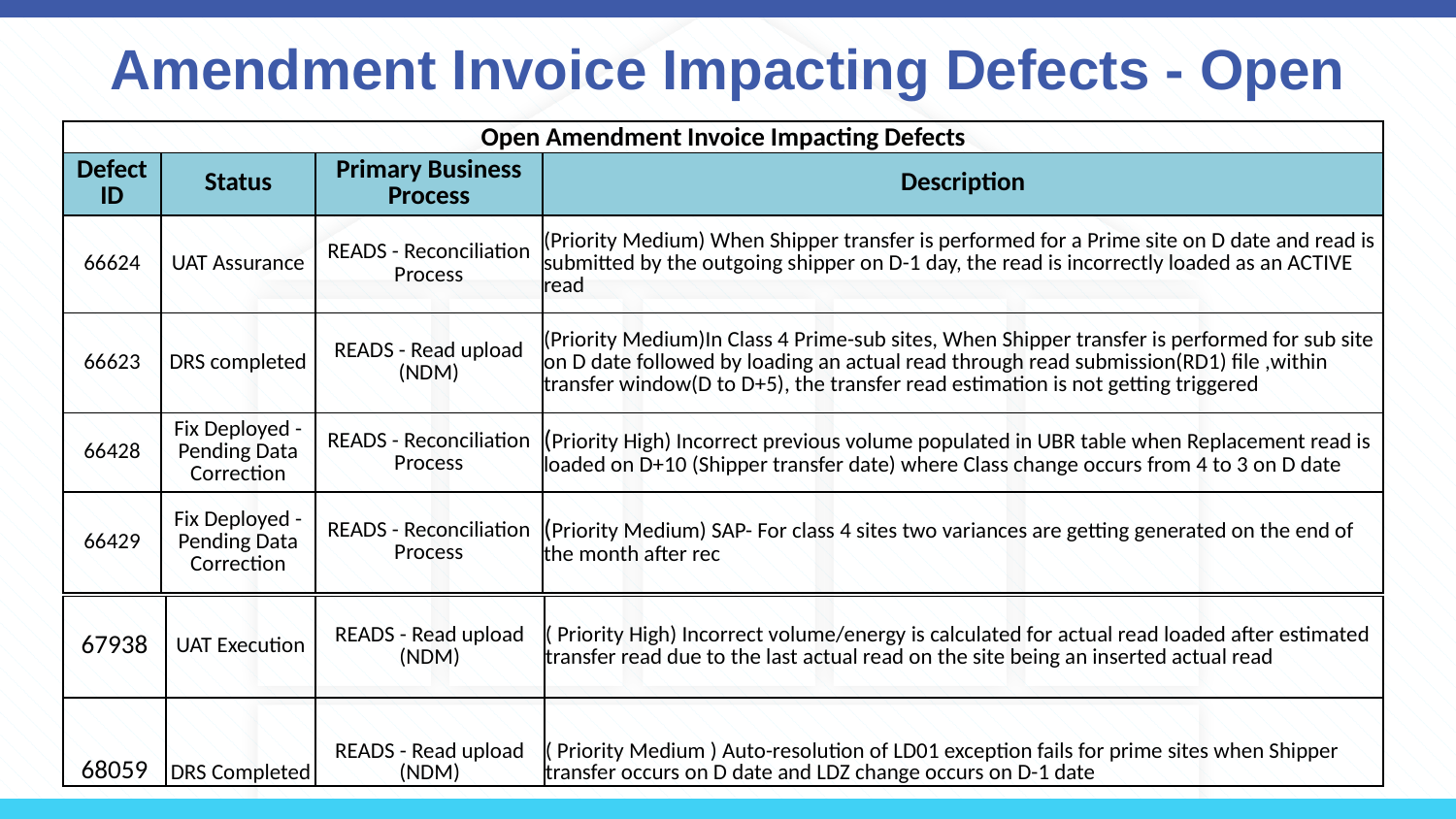

# Amendment Invoice Impacting Defects - Open
| Open Amendment Invoice Impacting Defects |  |  |  |
| --- | --- | --- | --- |
| Defect ID | Status | Primary Business Process | Description |
| 66624 | UAT Assurance | READS - Reconciliation Process | (Priority Medium) When Shipper transfer is performed for a Prime site on D date and read is submitted by the outgoing shipper on D-1 day, the read is incorrectly loaded as an ACTIVE read |
| 66623 | DRS completed | READS - Read upload (NDM) | (Priority Medium)In Class 4 Prime-sub sites, When Shipper transfer is performed for sub site on D date followed by loading an actual read through read submission(RD1) file ,within transfer window(D to D+5), the transfer read estimation is not getting triggered |
| 66428 | Fix Deployed - Pending Data Correction | READS - Reconciliation Process | (Priority High) Incorrect previous volume populated in UBR table when Replacement read is loaded on D+10 (Shipper transfer date) where Class change occurs from 4 to 3 on D date |
| 66429 | Fix Deployed - Pending Data Correction | READS - Reconciliation Process | (Priority Medium) SAP- For class 4 sites two variances are getting generated on the end of the month after rec |
| 67938 | UAT Execution | READS - Read upload (NDM) | ( Priority High) Incorrect volume/energy is calculated for actual read loaded after estimated transfer read due to the last actual read on the site being an inserted actual read |
| --- | --- | --- | --- |
| 68059 | DRS Completed | READS - Read upload (NDM) | ( Priority Medium ) Auto-resolution of LD01 exception fails for prime sites when Shipper transfer occurs on D date and LDZ change occurs on D-1 date |
| --- | --- | --- | --- |